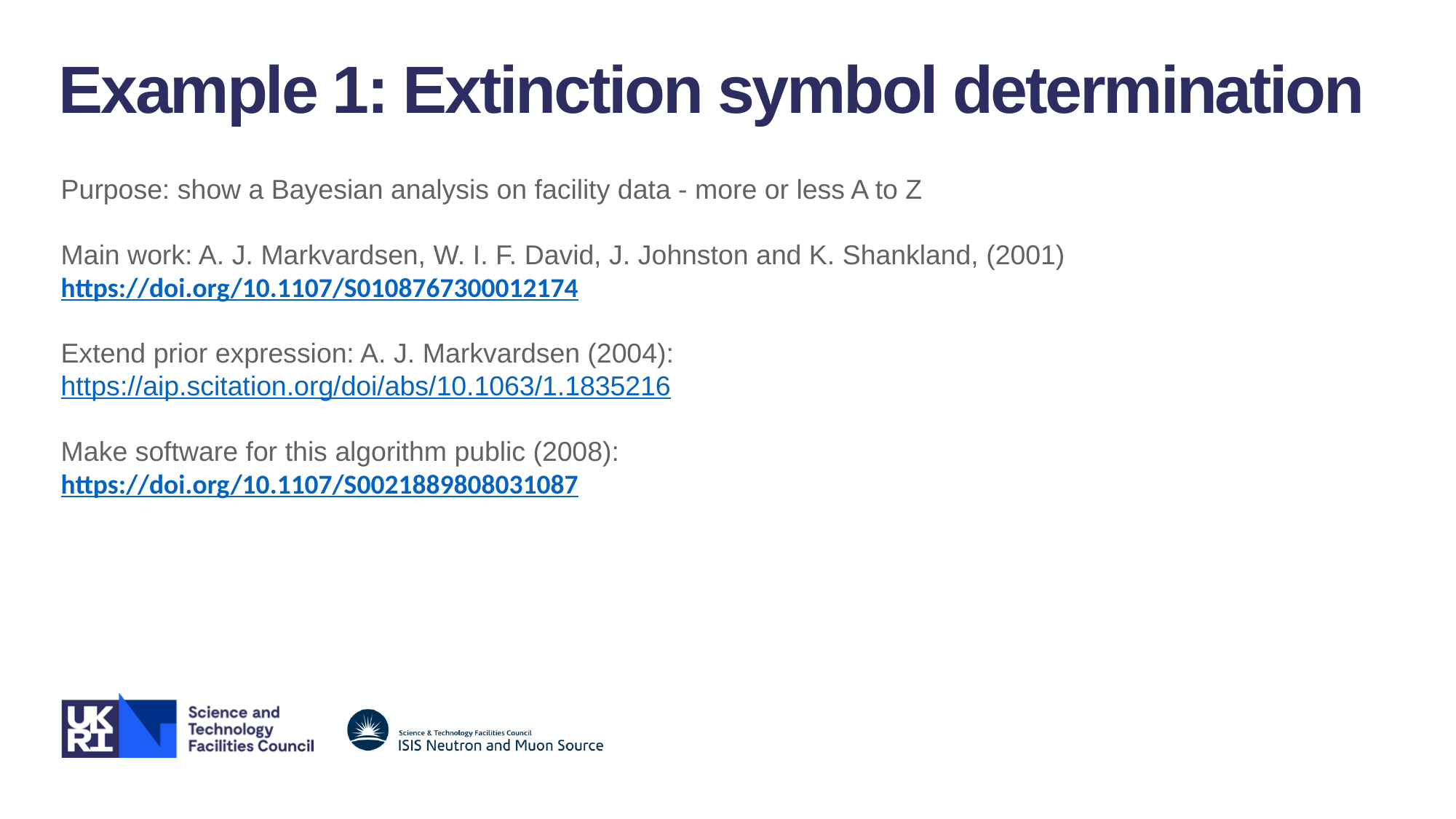

Example 1: Extinction symbol determination
Purpose: show a Bayesian analysis on facility data - more or less A to Z

Main work: A. J. Markvardsen, W. I. F. David, J. Johnston and K. Shankland, (2001) https://doi.org/10.1107/S0108767300012174

Extend prior expression: A. J. Markvardsen (2004):
https://aip.scitation.org/doi/abs/10.1063/1.1835216

Make software for this algorithm public (2008): https://doi.org/10.1107/S0021889808031087